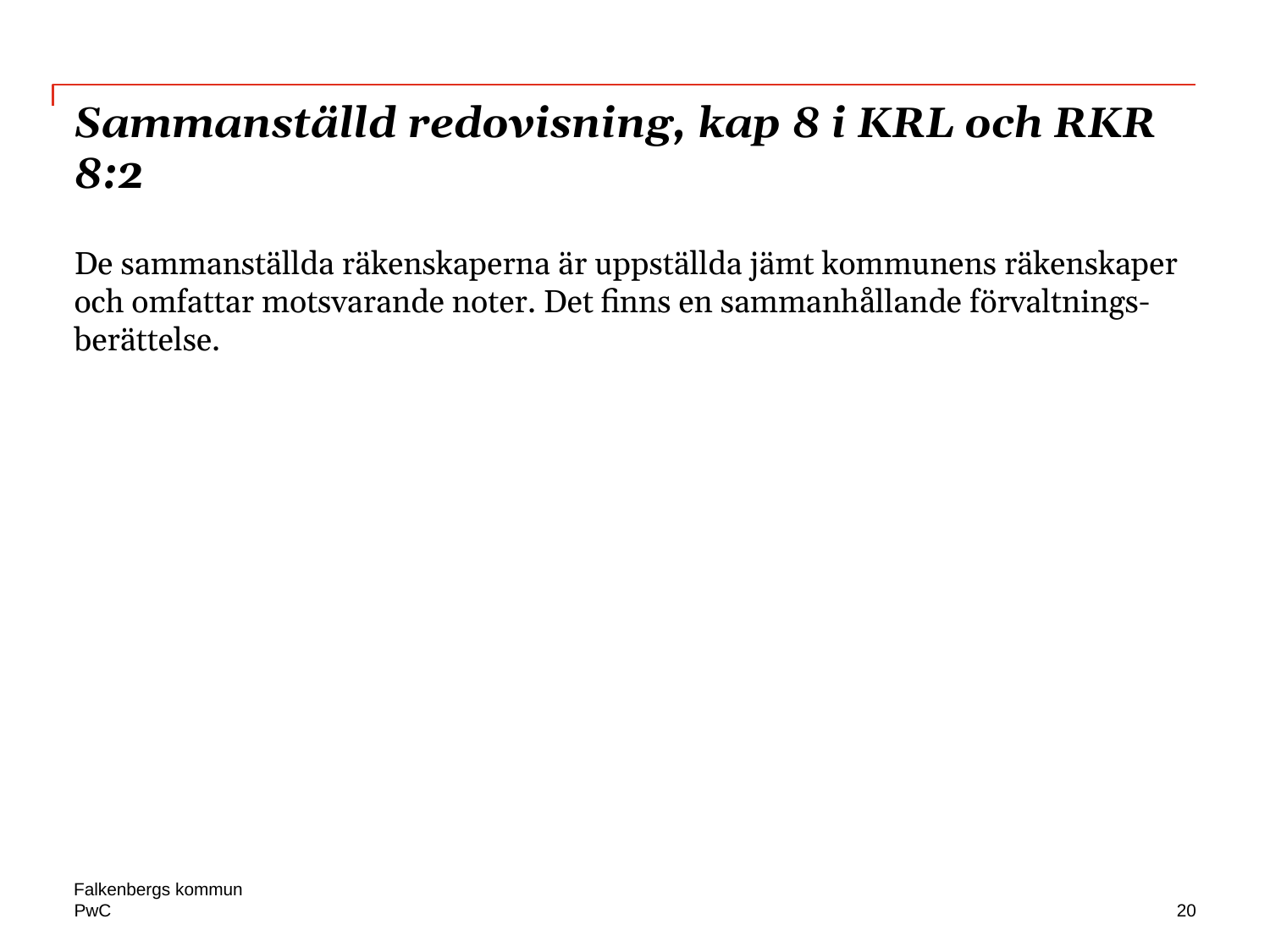

# Sammanställd redovisning, kap 8 i KRL och RKR 8:2
De sammanställda räkenskaperna är uppställda jämt kommunens räkenskaper och omfattar motsvarande noter. Det finns en sammanhållande förvaltnings-berättelse.

Falkenbergs kommun
20